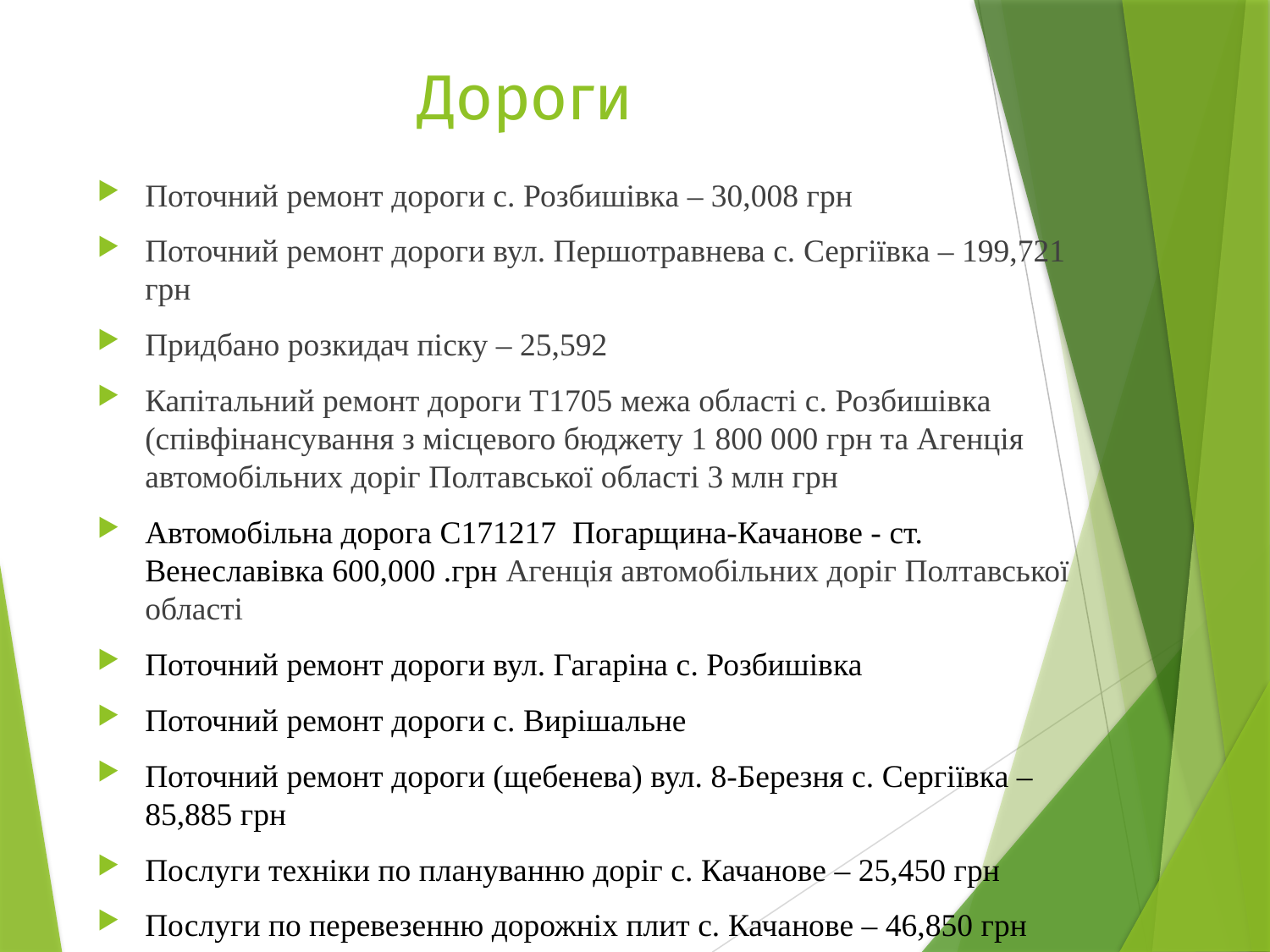

# Дороги
Поточний ремонт дороги с. Розбишівка – 30,008 грн
Поточний ремонт дороги вул. Першотравнева с. Сергіївка – 199,721 грн
Придбано розкидач піску – 25,592
Капітальний ремонт дороги Т1705 межа області с. Розбишівка (співфінансування з місцевого бюджету 1 800 000 грн та Агенція автомобільних доріг Полтавської області 3 млн грн
Автомобільна дорога С171217  Погарщина-Качанове - ст. Венеславівка 600,000 .грн Агенція автомобільних доріг Полтавської області
Поточний ремонт дороги вул. Гагаріна с. Розбишівка
Поточний ремонт дороги с. Вирішальне
Поточний ремонт дороги (щебенева) вул. 8-Березня с. Сергіївка – 85,885 грн
Послуги техніки по плануванню доріг с. Качанове – 25,450 грн
Послуги по перевезенню дорожніх плит с. Качанове – 46,850 грн